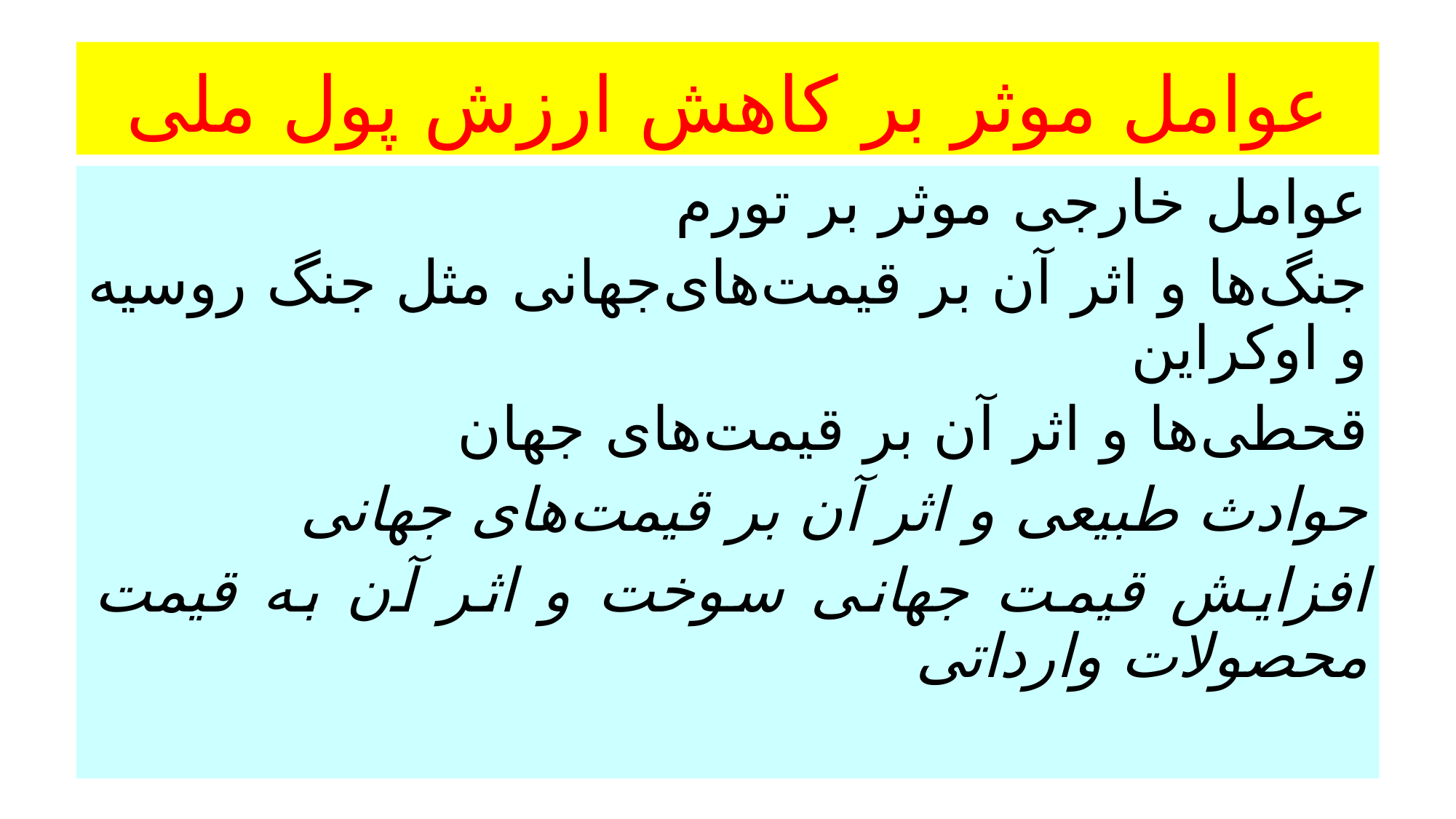

# عوامل موثر بر کاهش ارزش پول ملی
عوامل خارجی موثر بر تورم
جنگ‌ها و اثر آن بر قیمت‌های‌جهانی مثل جنگ روسیه و اوکراین
قحطی‌ها و اثر آن بر قیمت‌های جهان
حوادث طبیعی و اثر آن بر قیمت‌های جهانی
افزایش قیمت جهانی سوخت و اثر آن به قیمت محصولات وارداتی